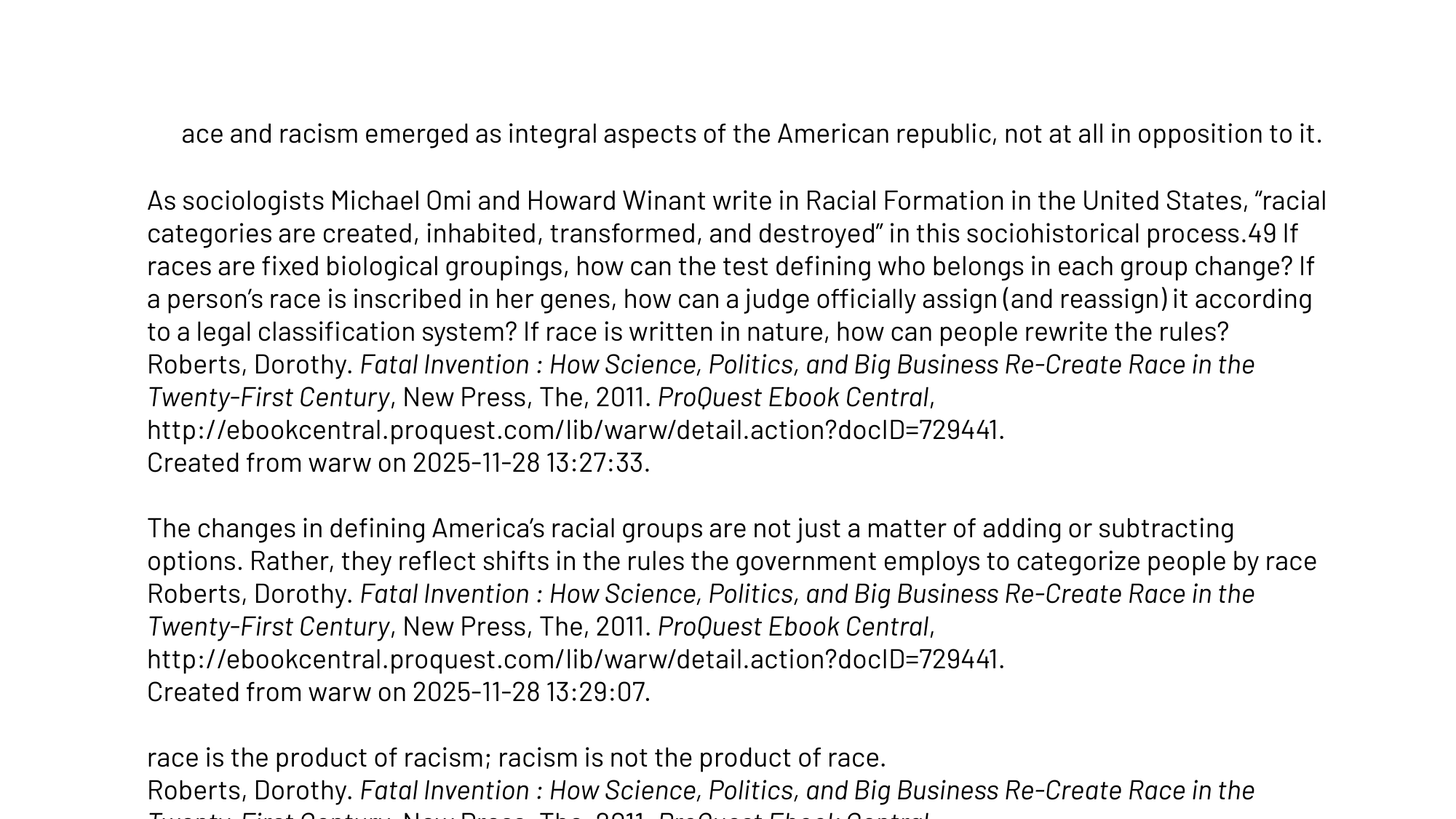

ace and racism emerged as integral aspects of the American republic, not at all in opposition to it.
As sociologists Michael Omi and Howard Winant write in Racial Formation in the United States, “racial categories are created, inhabited, transformed, and destroyed” in this sociohistorical process.49 If races are fixed biological groupings, how can the test defining who belongs in each group change? If a person’s race is inscribed in her genes, how can a judge officially assign (and reassign) it according to a legal classification system? If race is written in nature, how can people rewrite the rules?
Roberts, Dorothy. Fatal Invention : How Science, Politics, and Big Business Re-Create Race in the Twenty-First Century, New Press, The, 2011. ProQuest Ebook Central, http://ebookcentral.proquest.com/lib/warw/detail.action?docID=729441.
Created from warw on 2025-11-28 13:27:33.

The changes in defining America’s racial groups are not just a matter of adding or subtracting options. Rather, they reflect shifts in the rules the government employs to categorize people by race
Roberts, Dorothy. Fatal Invention : How Science, Politics, and Big Business Re-Create Race in the Twenty-First Century, New Press, The, 2011. ProQuest Ebook Central, http://ebookcentral.proquest.com/lib/warw/detail.action?docID=729441.
Created from warw on 2025-11-28 13:29:07.

race is the product of racism; racism is not the product of race.
Roberts, Dorothy. Fatal Invention : How Science, Politics, and Big Business Re-Create Race in the Twenty-First Century, New Press, The, 2011. ProQuest Ebook Central, http://ebookcentral.proquest.com/lib/warw/detail.action?docID=729441.
Created from warw on 2025-11-28 13:39:25.